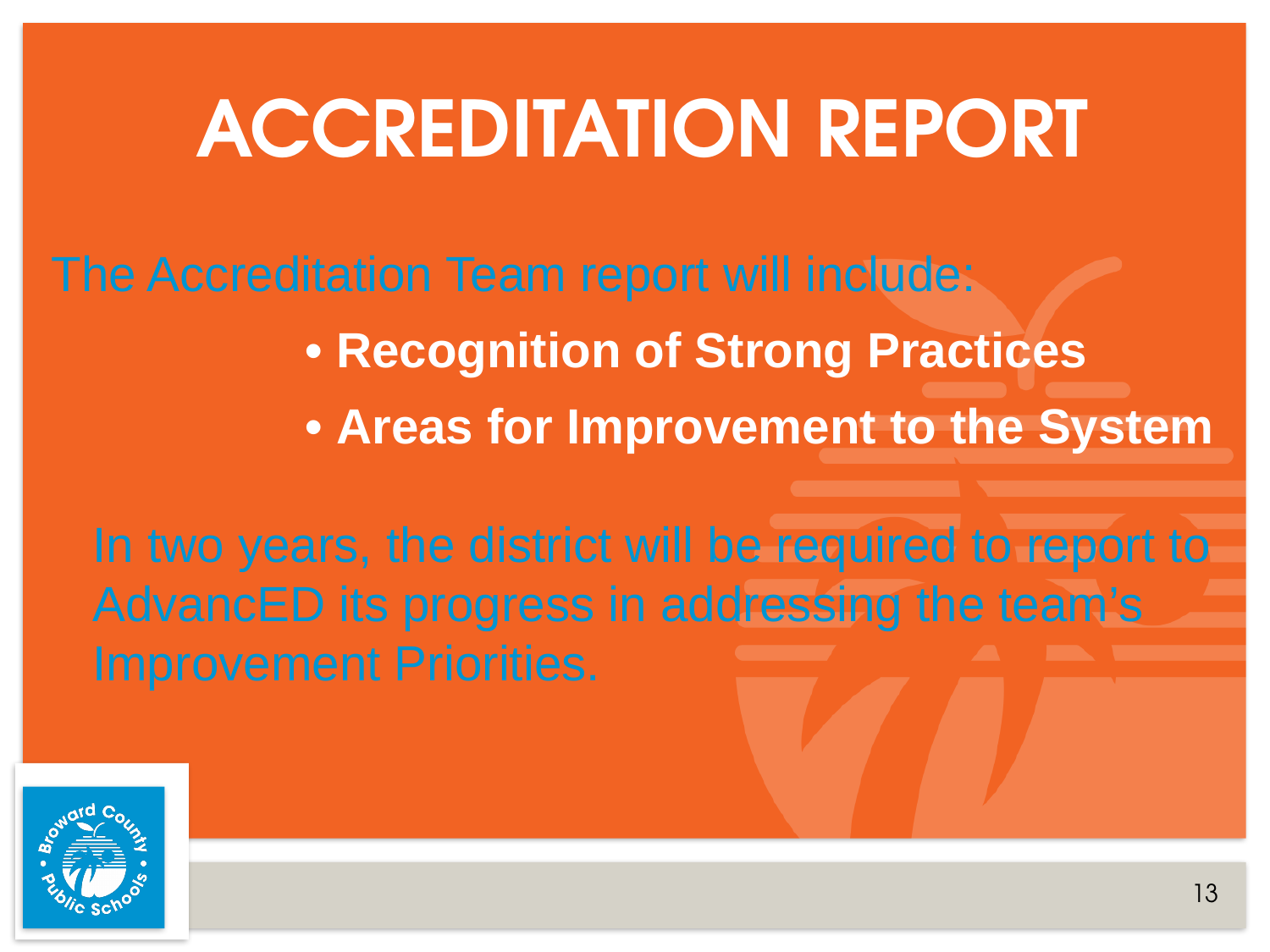

# ACCREDITATION REPORT
The Accreditation Team report will include:

		• Recognition of Strong Practices

		• Areas for Improvement to the System

   In two years, the district will be required to report to
   AdvancED its progress in addressing the team’s
   Improvement Priorities.

13